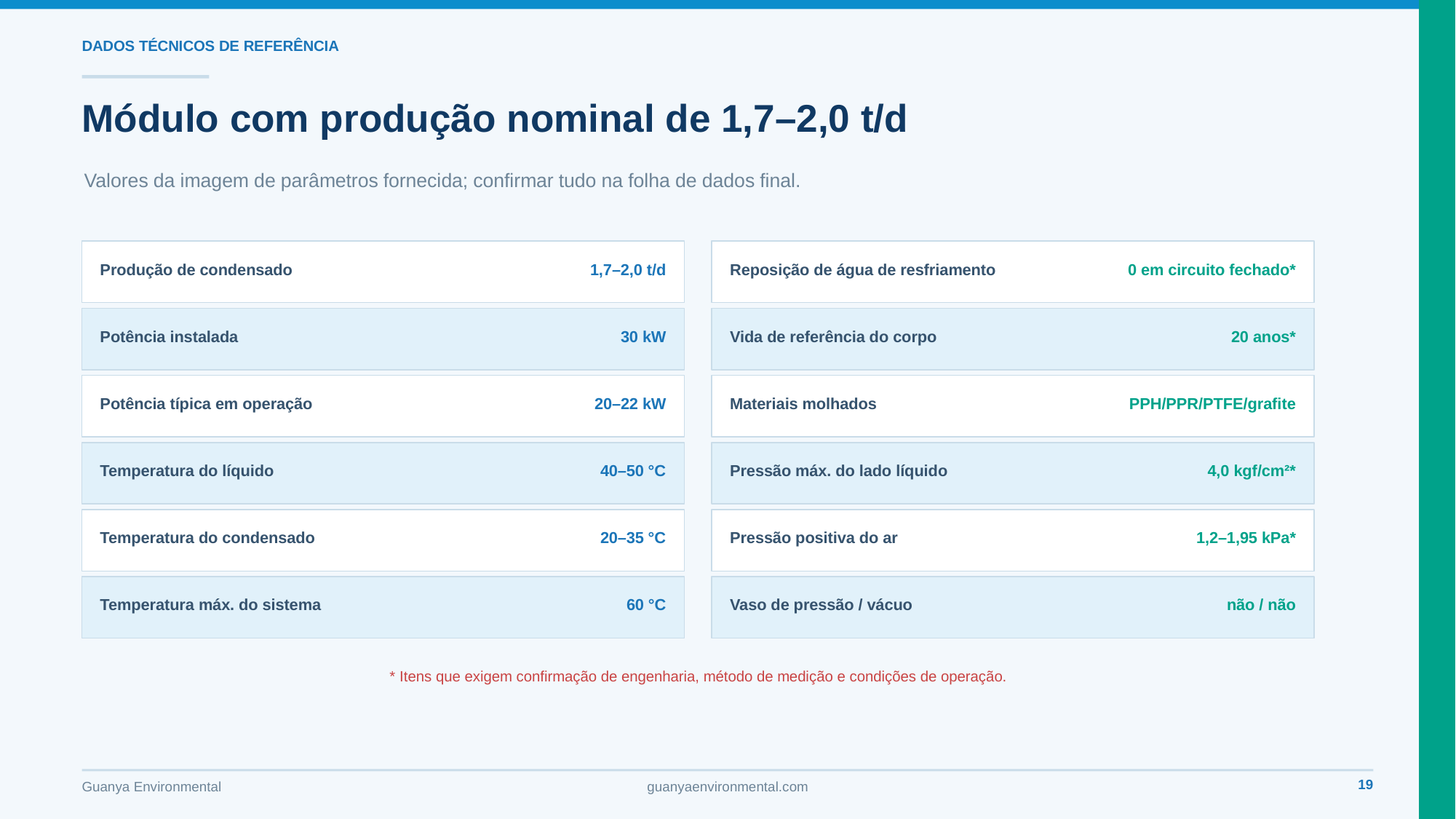

​
​
DADOS TÉCNICOS DE REFERÊNCIA
​
Módulo com produção nominal de 1,7–2,0 t/d
Valores da imagem de parâmetros fornecida; confirmar tudo na folha de dados final.
​
​
Produção de condensado
1,7–2,0 t/d
Reposição de água de resfriamento
0 em circuito fechado*
​
​
Potência instalada
30 kW
Vida de referência do corpo
20 anos*
​
​
Potência típica em operação
20–22 kW
Materiais molhados
PPH/PPR/PTFE/grafite
​
​
Temperatura do líquido
40–50 °C
Pressão máx. do lado líquido
4,0 kgf/cm²*
​
​
Temperatura do condensado
20–35 °C
Pressão positiva do ar
1,2–1,95 kPa*
​
​
Temperatura máx. do sistema
60 °C
Vaso de pressão / vácuo
não / não
* Itens que exigem confirmação de engenharia, método de medição e condições de operação.
​
19
Guanya Environmental
guanyaenvironmental.com